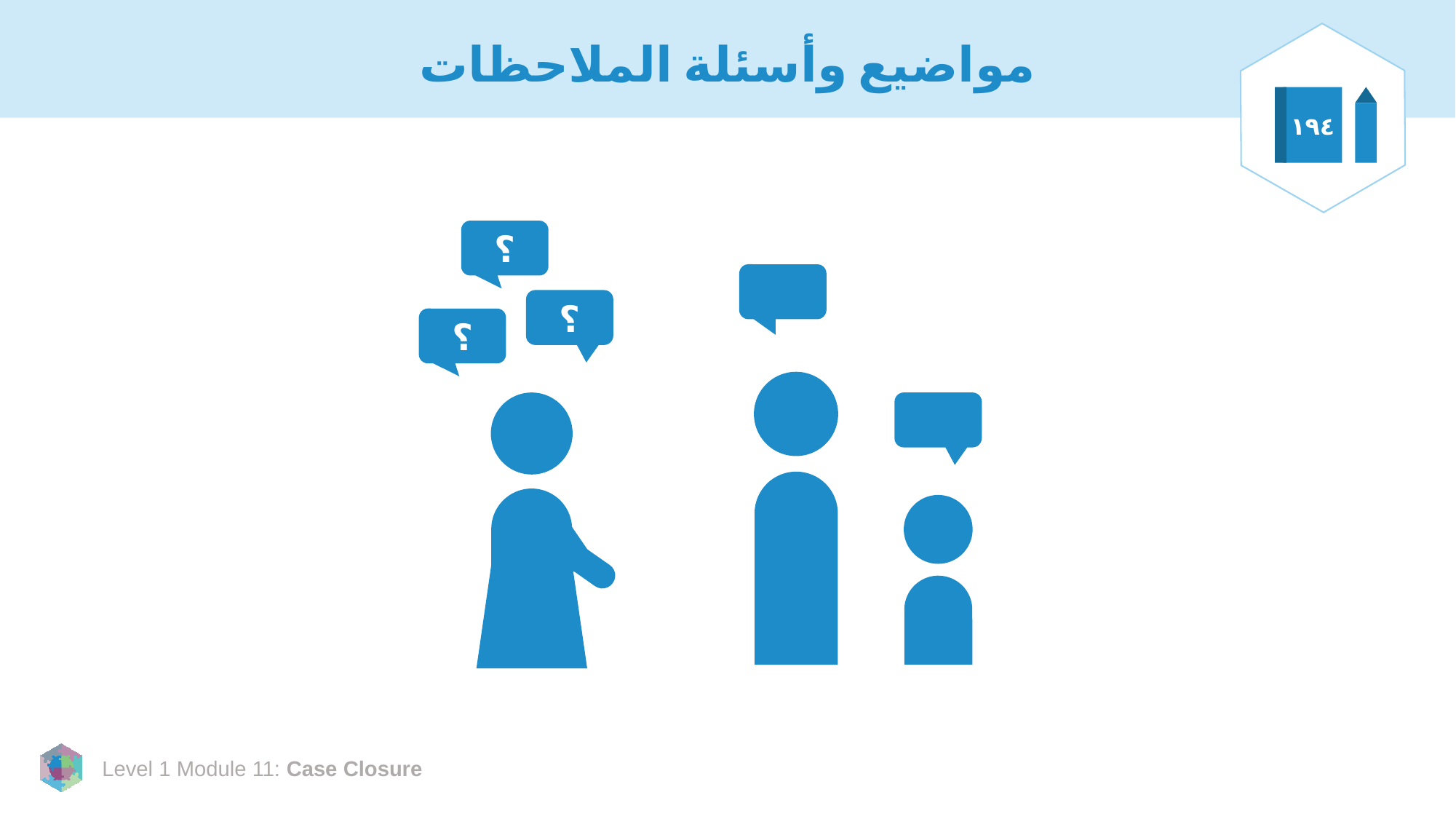

# مواضيع وأسئلة الملاحظات

١٩٤

؟

؟
؟